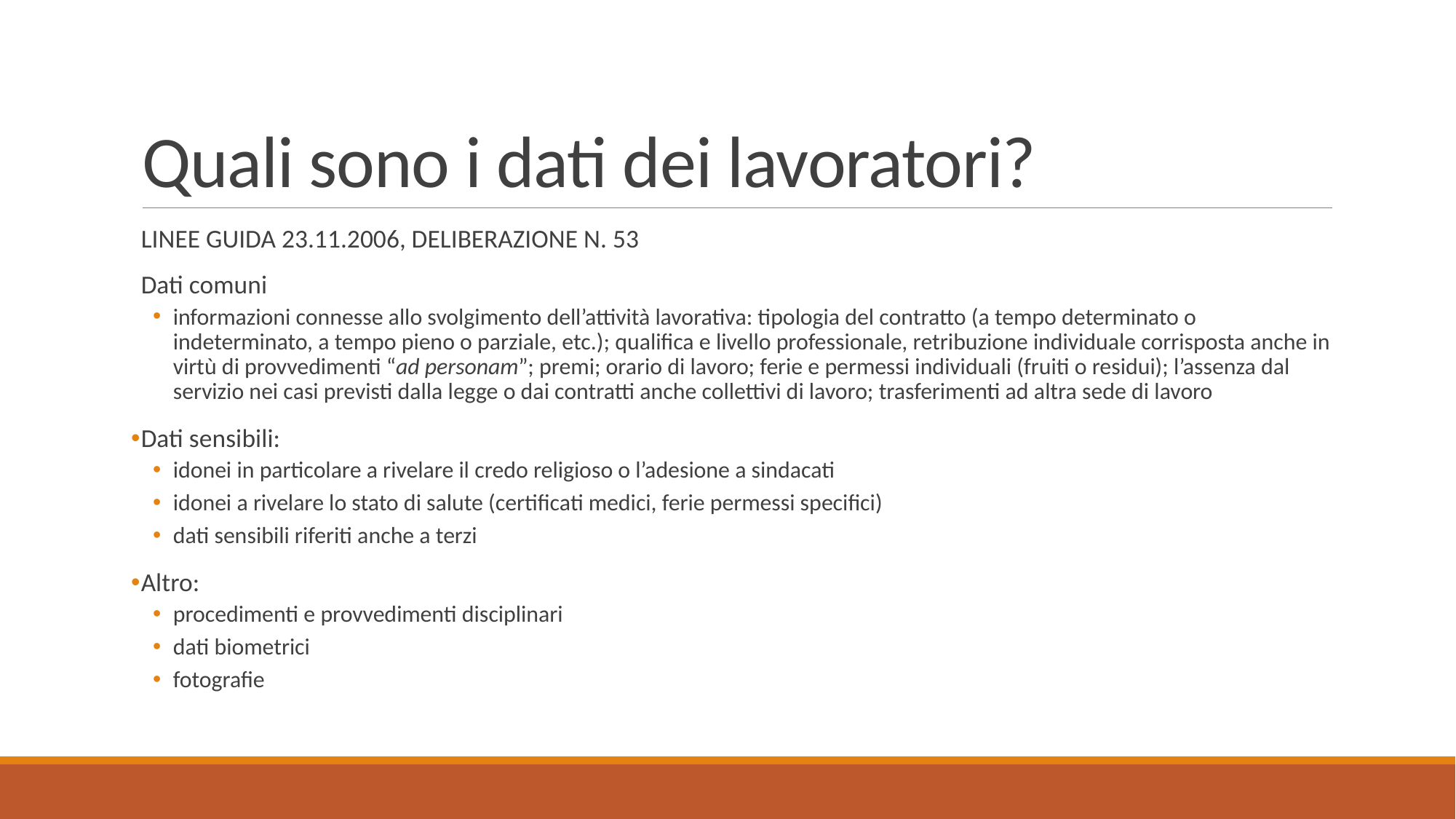

# Quali sono i dati dei lavoratori?
LINEE GUIDA 23.11.2006, DELIBERAZIONE N. 53
Dati comuni
informazioni connesse allo svolgimento dell’attività lavorativa: tipologia del contratto (a tempo determinato o indeterminato, a tempo pieno o parziale, etc.); qualifica e livello professionale, retribuzione individuale corrisposta anche in virtù di provvedimenti “ad personam”; premi; orario di lavoro; ferie e permessi individuali (fruiti o residui); l’assenza dal servizio nei casi previsti dalla legge o dai contratti anche collettivi di lavoro; trasferimenti ad altra sede di lavoro
Dati sensibili:
idonei in particolare a rivelare il credo religioso o l’adesione a sindacati
idonei a rivelare lo stato di salute (certificati medici, ferie permessi specifici)
dati sensibili riferiti anche a terzi
Altro:
procedimenti e provvedimenti disciplinari
dati biometrici
fotografie